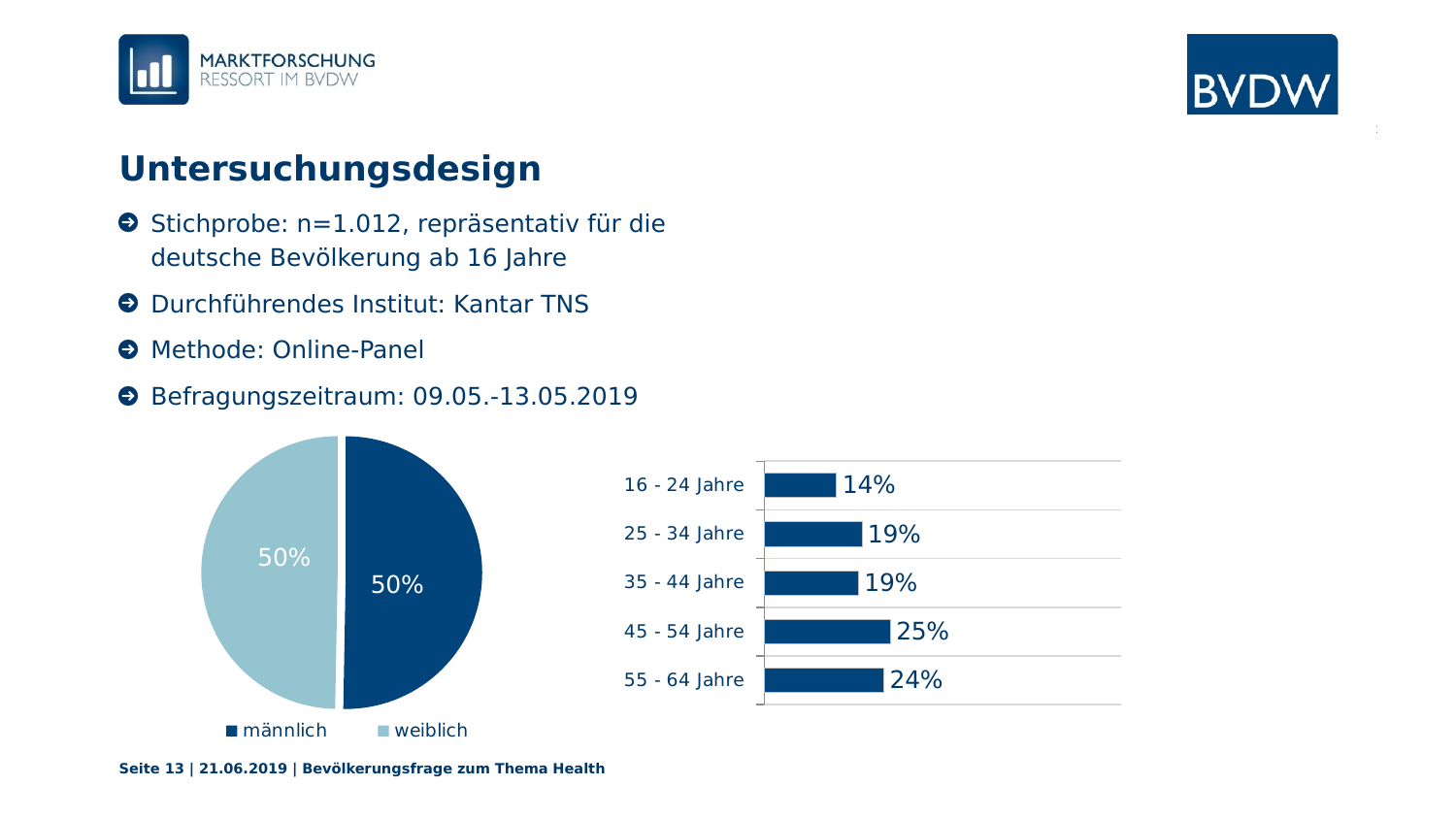

# Untersuchungsdesign
Stichprobe: n=1.012, repräsentativ für die deutsche Bevölkerung ab 16 Jahre
Durchführendes Institut: Kantar TNS
Methode: Online-Panel
Befragungszeitraum: 09.05.-13.05.2019

### Chart

| Category | Gesamt  |
|---|---|
| 16 - 24 Jahre  | 0.142 |
| 25 - 34 Jahre  | 0.192 |
| 35 - 44 Jahre  | 0.185 |
| 45 - 54 Jahre  | 0.248 |
| 55 - 64 Jahre  | 0.235 |

### Chart

| Category | Geschlecht |
|---|---|
| männlich  | 0.503 |
| weiblich  | 0.497 |
Seite 13 | 21.06.2019 | Bevölkerungsfrage zum Thema Health